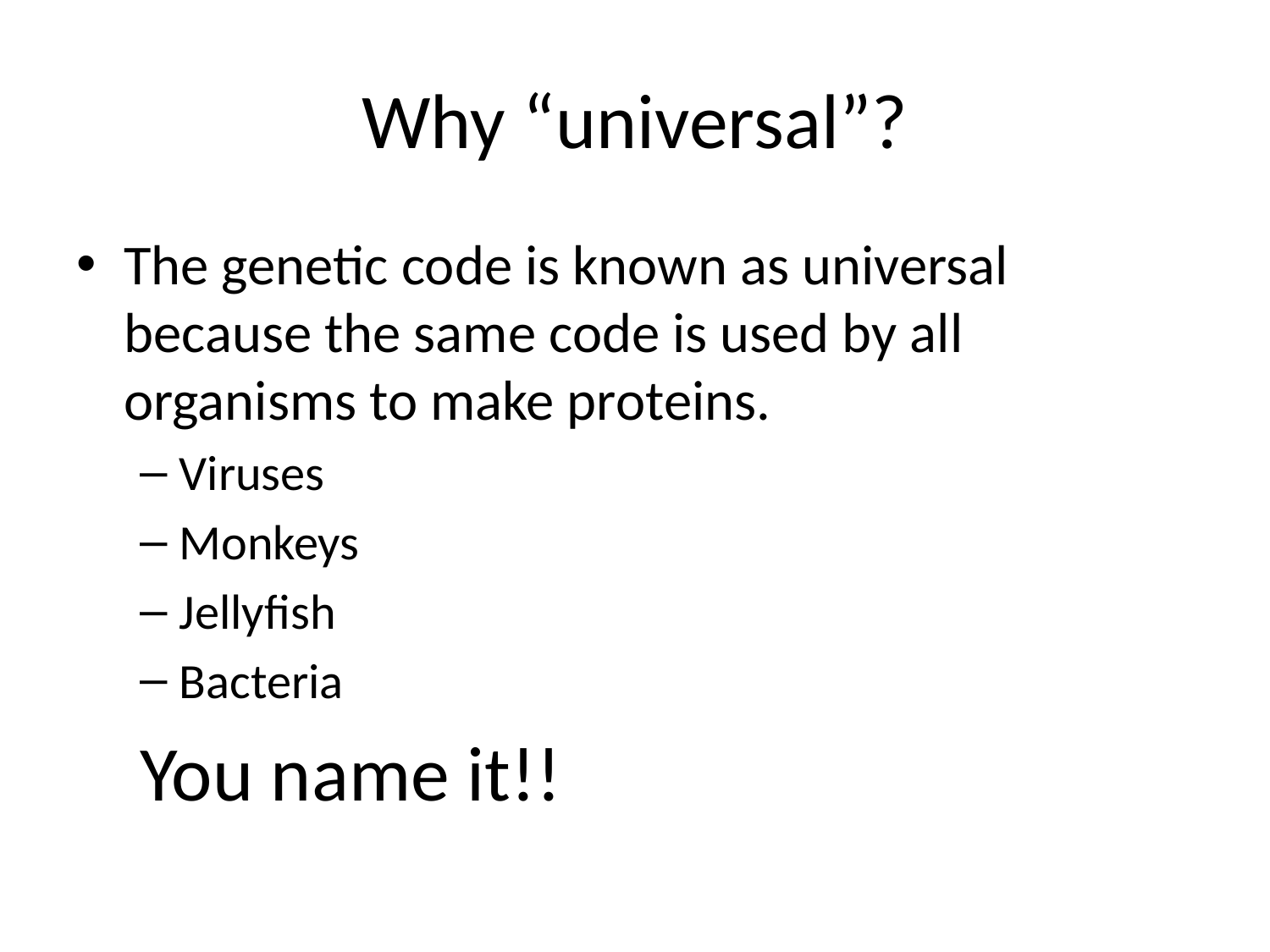

# Why “universal”?
The genetic code is known as universal because the same code is used by all organisms to make proteins.
Viruses
Monkeys
Jellyfish
Bacteria
You name it!!